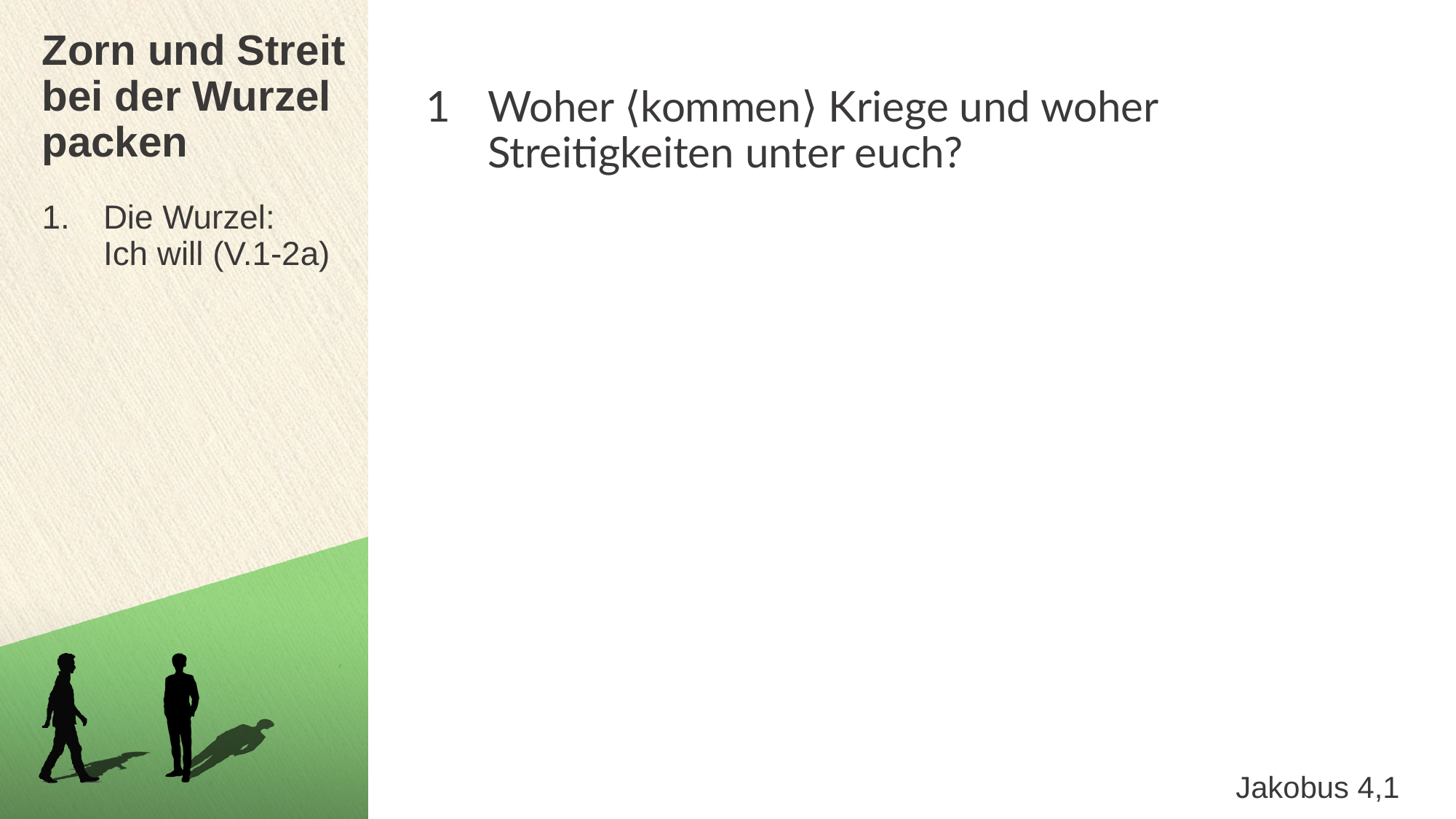

Zorn und Streit bei der Wurzel packen

Woher ⟨kommen⟩ Kriege und woher Streitigkeiten unter euch?

Die Wurzel:
Ich will (V.1-2a)
Jakobus 4,1